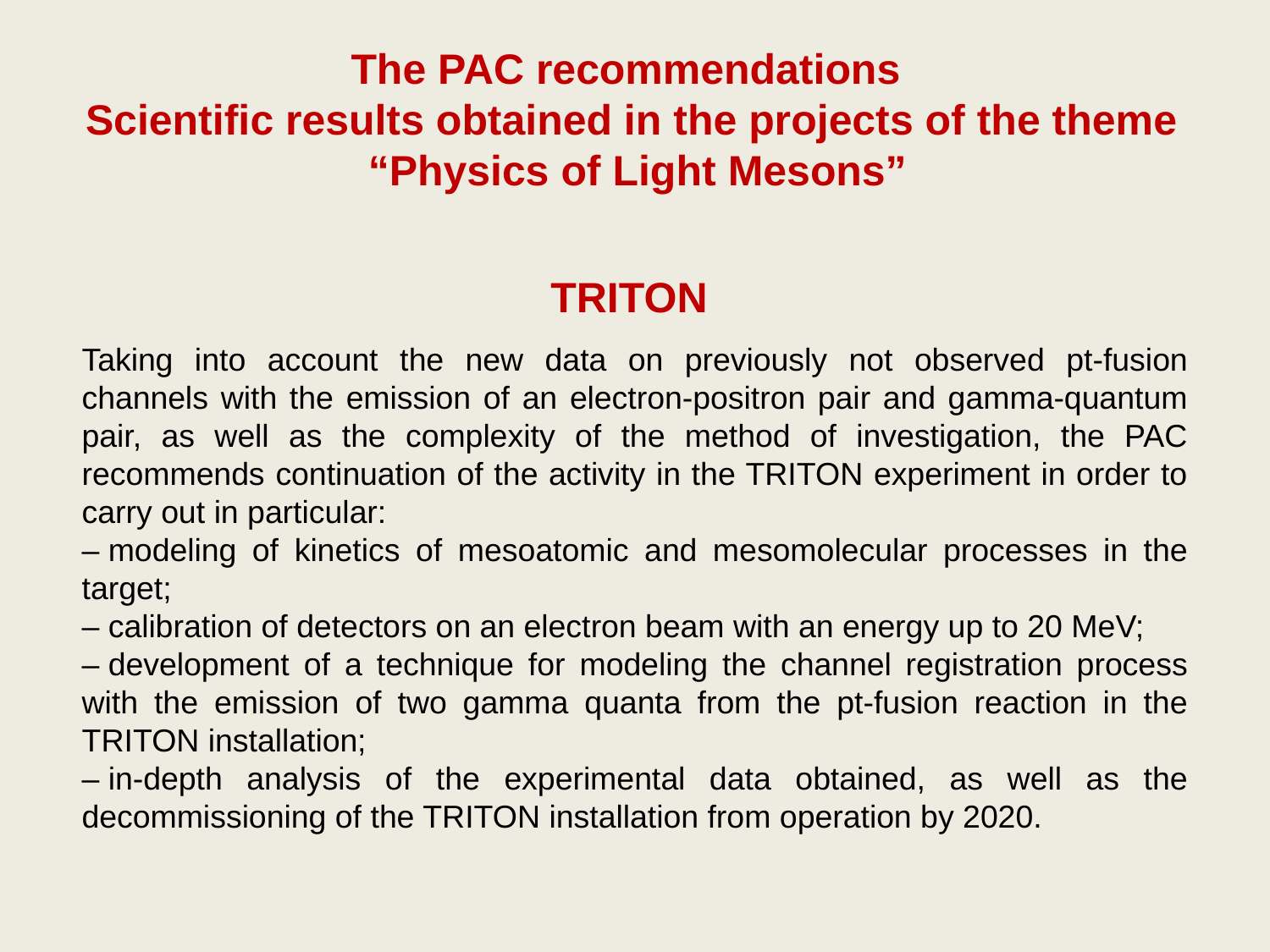

The PAC recommendations
Scientific results obtained in the projects of the theme
 “Physics of Light Mesons”
TRITON
Taking into account the new data on previously not observed pt-fusion channels with the emission of an electron-positron pair and gamma-quantum pair, as well as the complexity of the method of investigation, the PAC recommends continuation of the activity in the TRITON experiment in order to carry out in particular:
– modeling of kinetics of mesoatomic and mesomolecular processes in the target;
– calibration of detectors on an electron beam with an energy up to 20 MeV;
– development of a technique for modeling the channel registration process with the emission of two gamma quanta from the pt-fusion reaction in the TRITON installation;
– in-depth analysis of the experimental data obtained, as well as the decommissioning of the TRITON installation from operation by 2020.